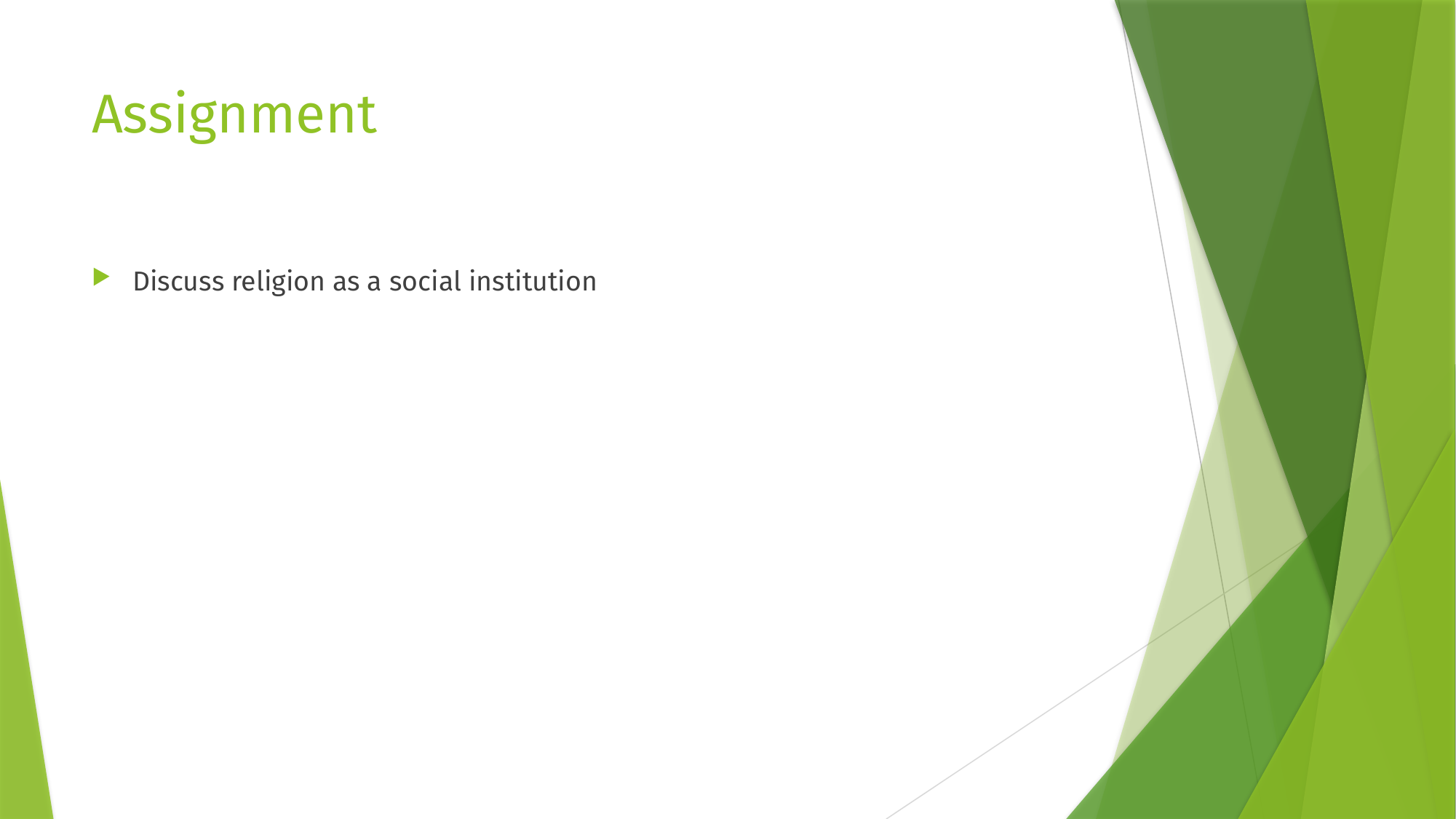

# Assignment
Discuss religion as a social institution